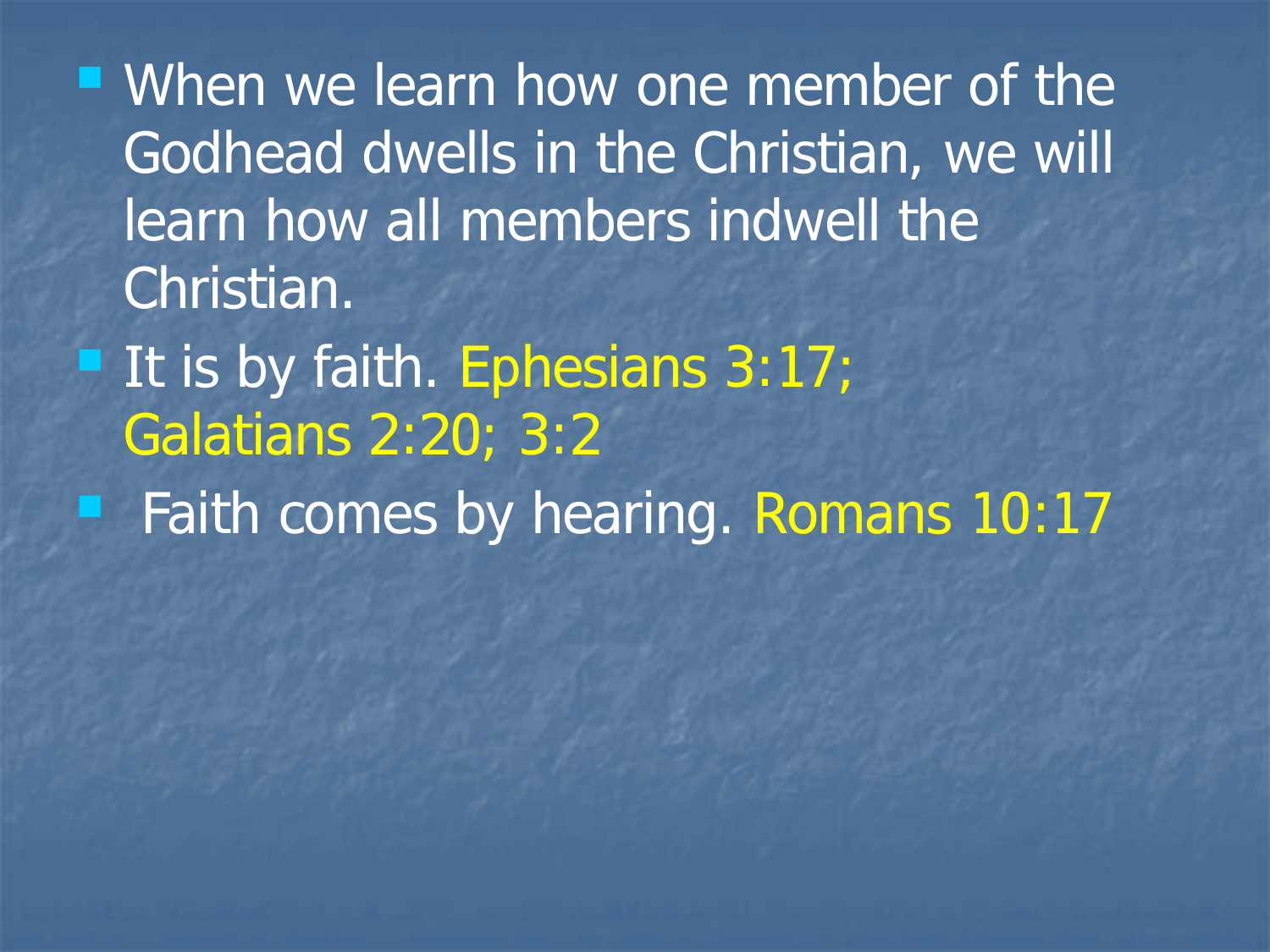

When we learn how one member of the Godhead dwells in the Christian, we will learn how all members indwell the Christian.
It is by faith. Ephesians 3:17;
Galatians 2:20; 3:2
 Faith comes by hearing. Romans 10:17